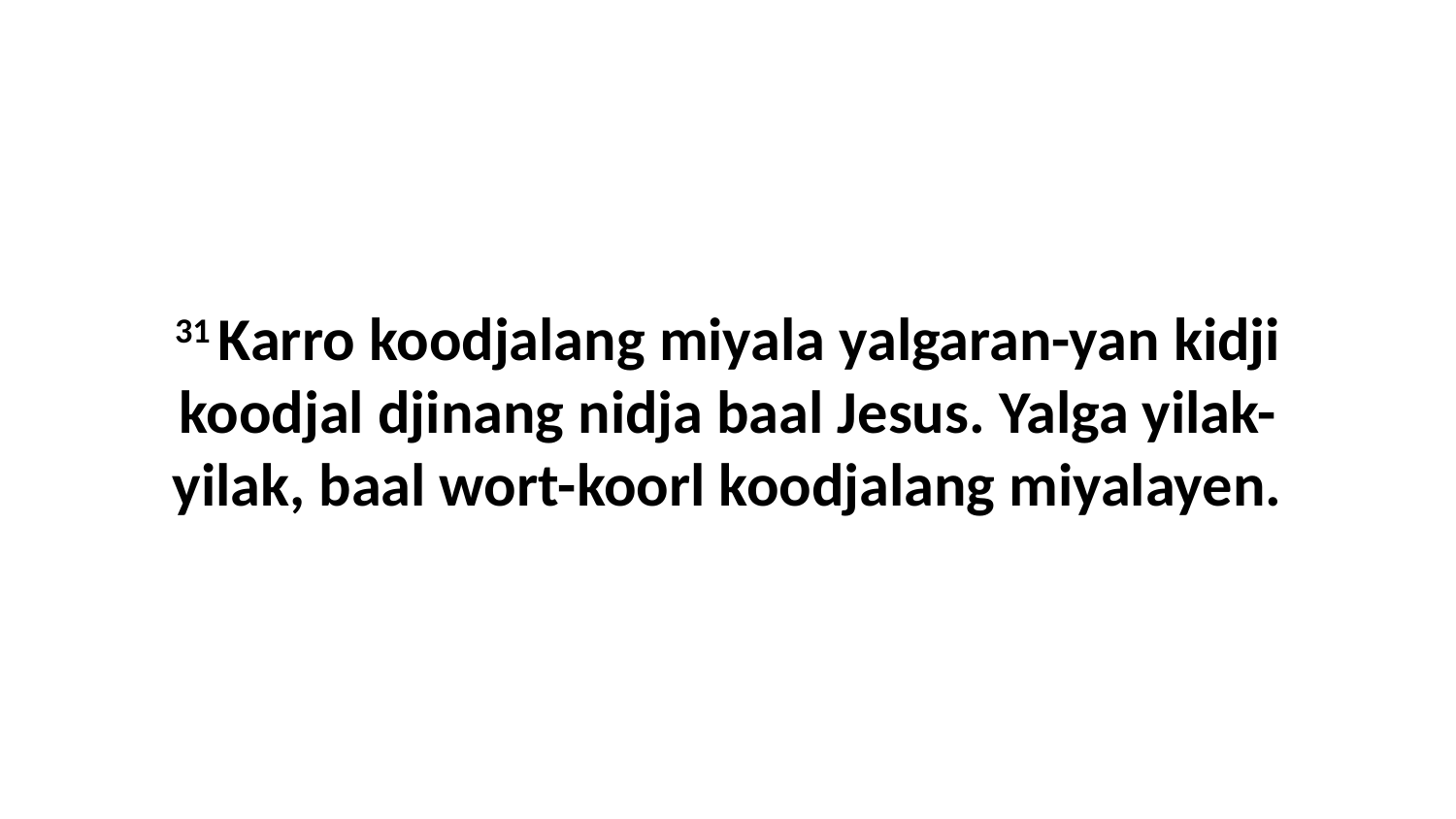

31 Karro koodjalang miyala yalgaran-yan kidji koodjal djinang nidja baal Jesus. Yalga yilak-yilak, baal wort-koorl koodjalang miyalayen.